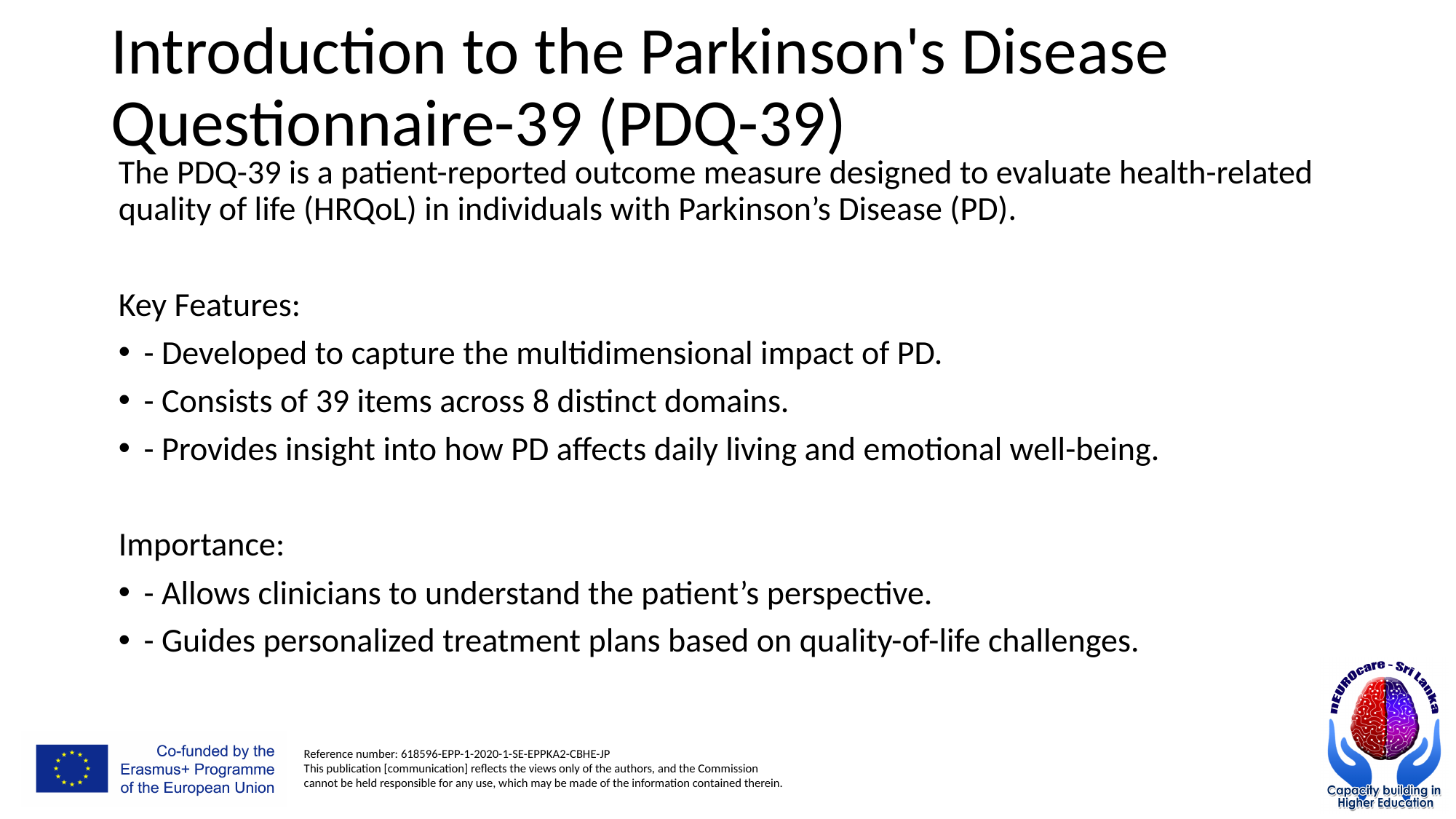

# Introduction to the Parkinson's Disease Questionnaire-39 (PDQ-39)
The PDQ-39 is a patient-reported outcome measure designed to evaluate health-related quality of life (HRQoL) in individuals with Parkinson’s Disease (PD).

Key Features:
- Developed to capture the multidimensional impact of PD.
- Consists of 39 items across 8 distinct domains.
- Provides insight into how PD affects daily living and emotional well-being.

Importance:
- Allows clinicians to understand the patient’s perspective.
- Guides personalized treatment plans based on quality-of-life challenges.